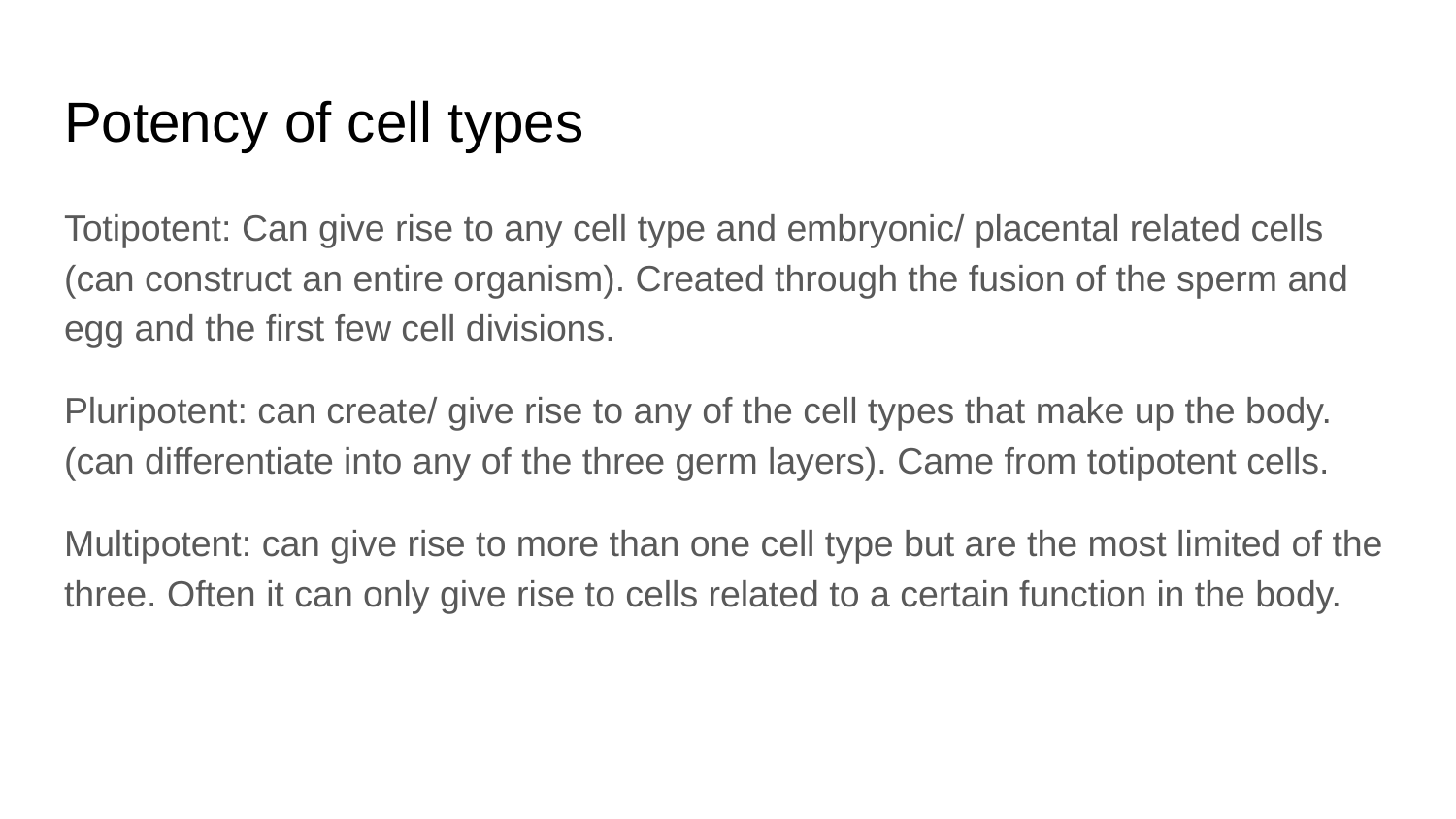

# Potency of cell types
Totipotent: Can give rise to any cell type and embryonic/ placental related cells (can construct an entire organism). Created through the fusion of the sperm and egg and the first few cell divisions.
Pluripotent: can create/ give rise to any of the cell types that make up the body. (can differentiate into any of the three germ layers). Came from totipotent cells.
Multipotent: can give rise to more than one cell type but are the most limited of the three. Often it can only give rise to cells related to a certain function in the body.